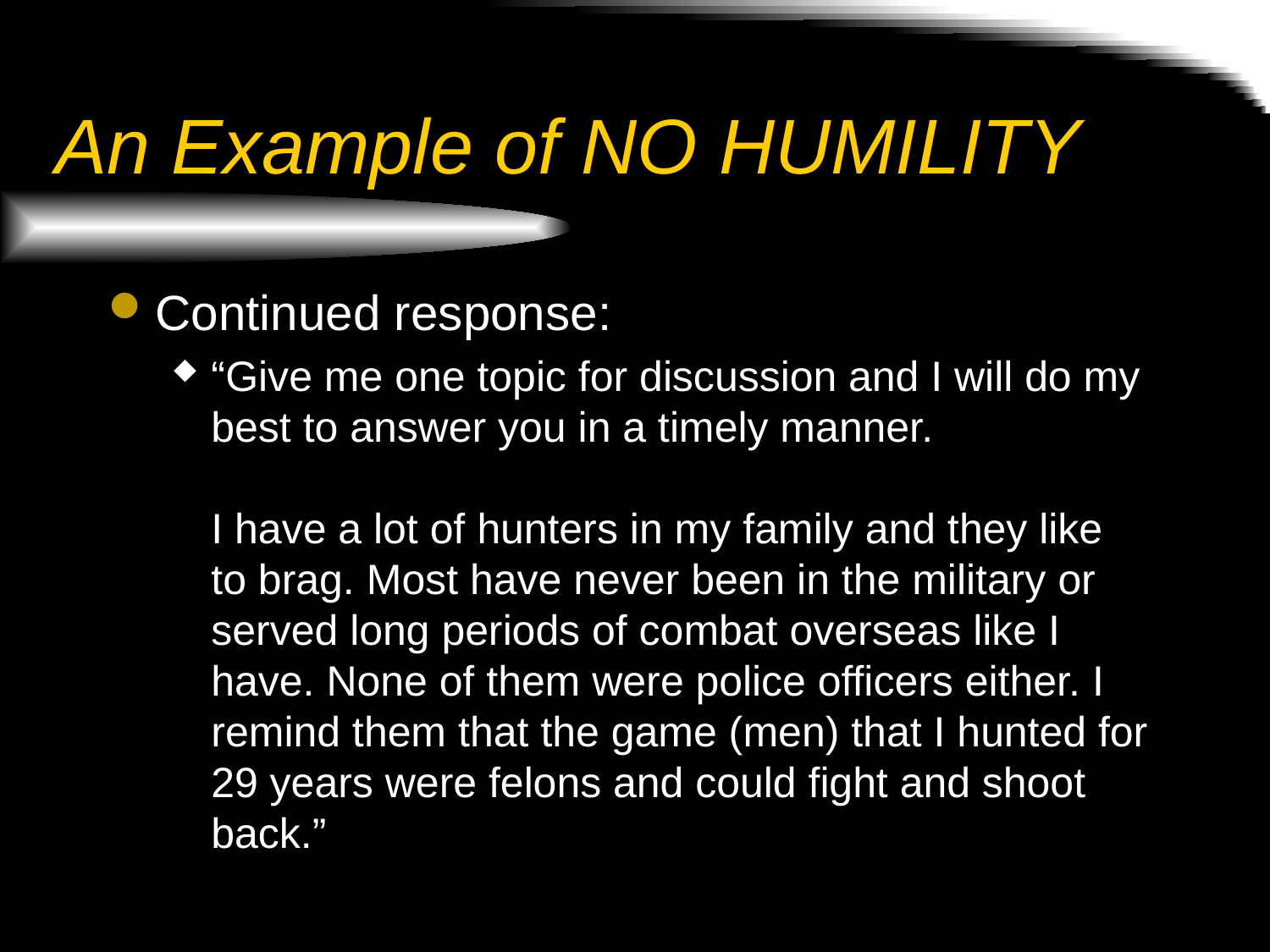

# An Example of NO HUMILITY
Continued response:
“Give me one topic for discussion and I will do my best to answer you in a timely manner.
I have a lot of hunters in my family and they like to brag. Most have never been in the military or served long periods of combat overseas like I have. None of them were police officers either. I remind them that the game (men) that I hunted for 29 years were felons and could fight and shoot back.”